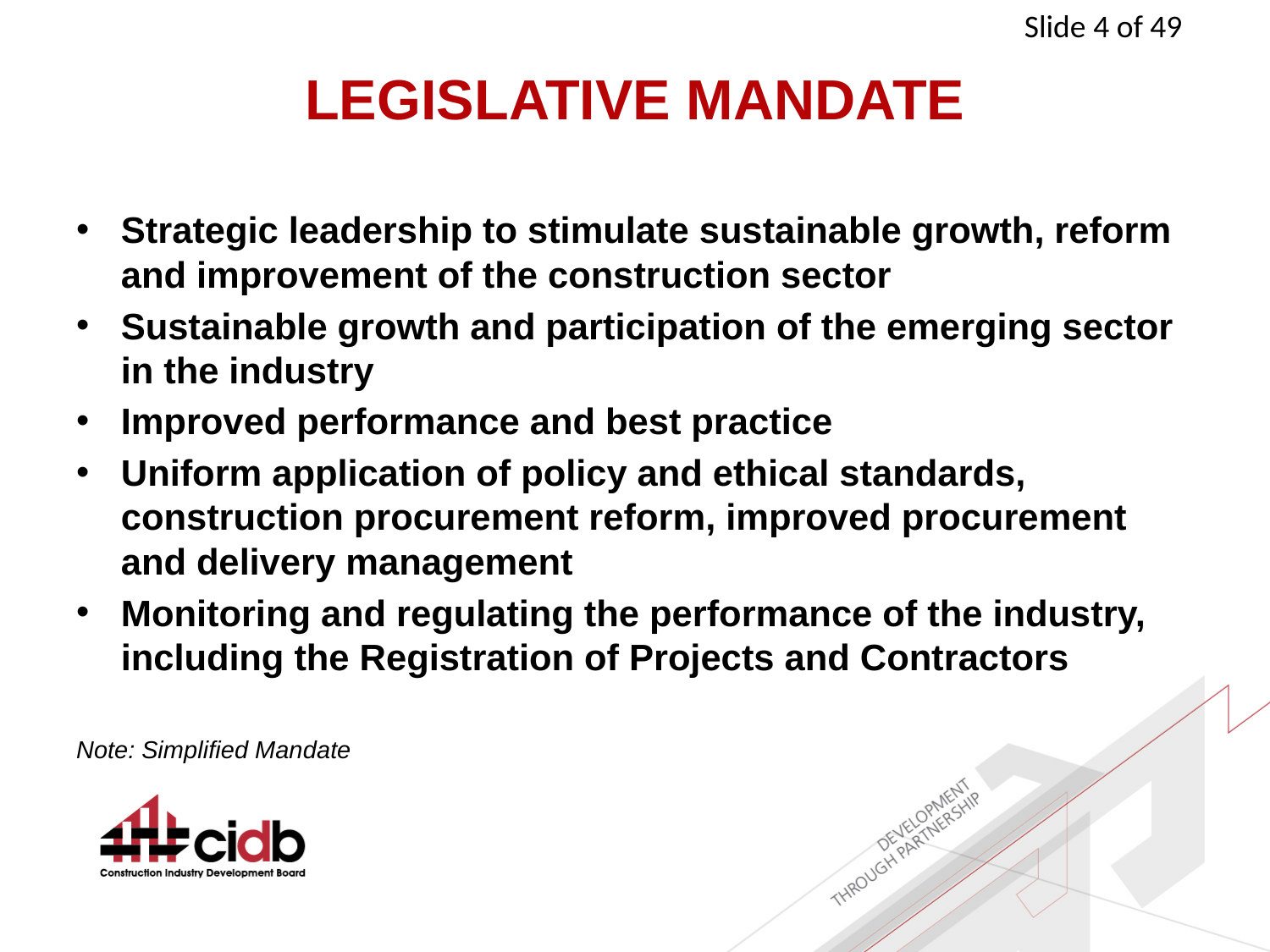

# LEGISLATIVE MANDATE
Strategic leadership to stimulate sustainable growth, reform and improvement of the construction sector
Sustainable growth and participation of the emerging sector in the industry
Improved performance and best practice
Uniform application of policy and ethical standards, construction procurement reform, improved procurement and delivery management
Monitoring and regulating the performance of the industry, including the Registration of Projects and Contractors

Note: Simplified Mandate